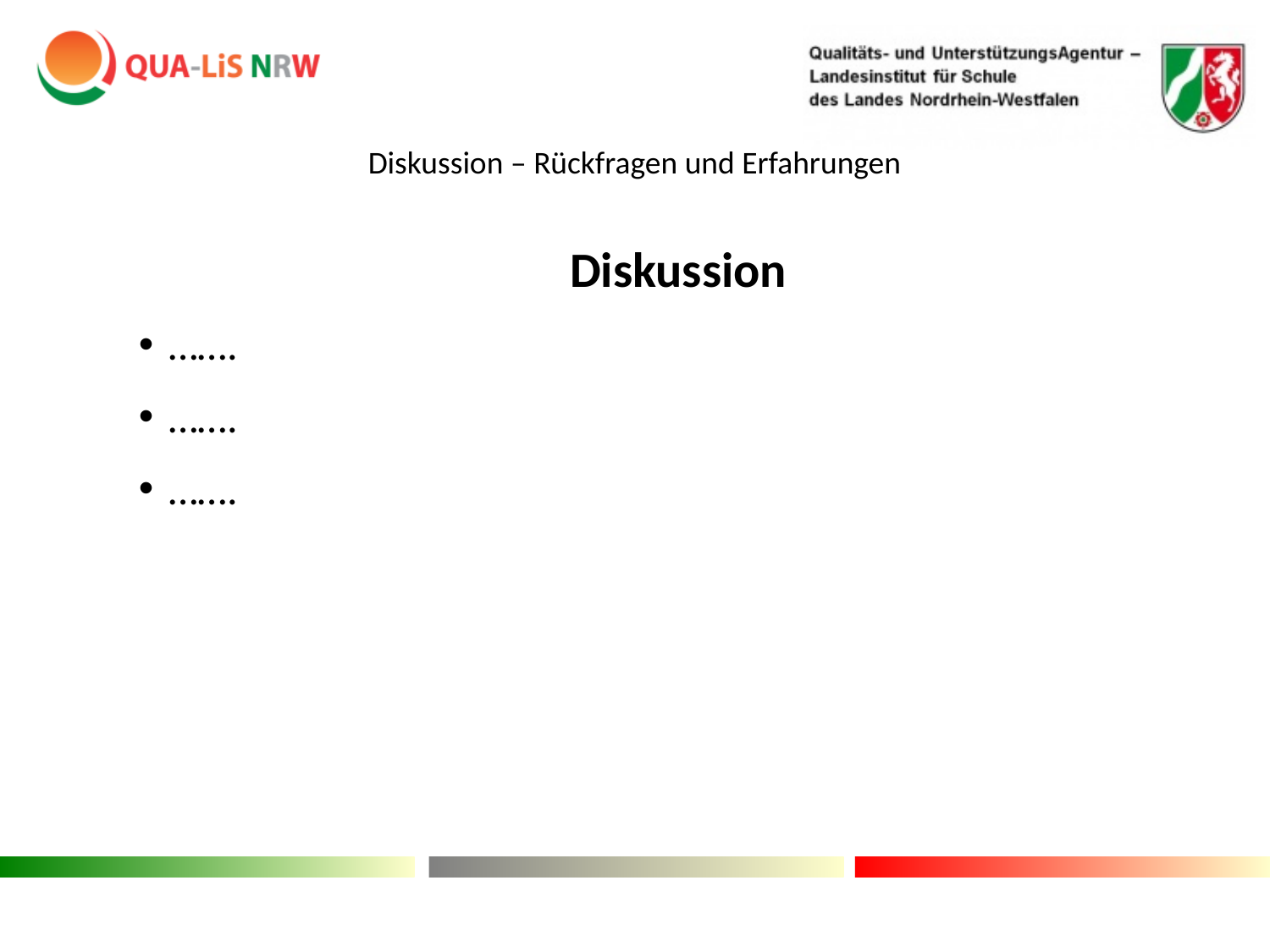

Diskussion – Rückfragen und Erfahrungen
# Diskussion
…….
…….
…….